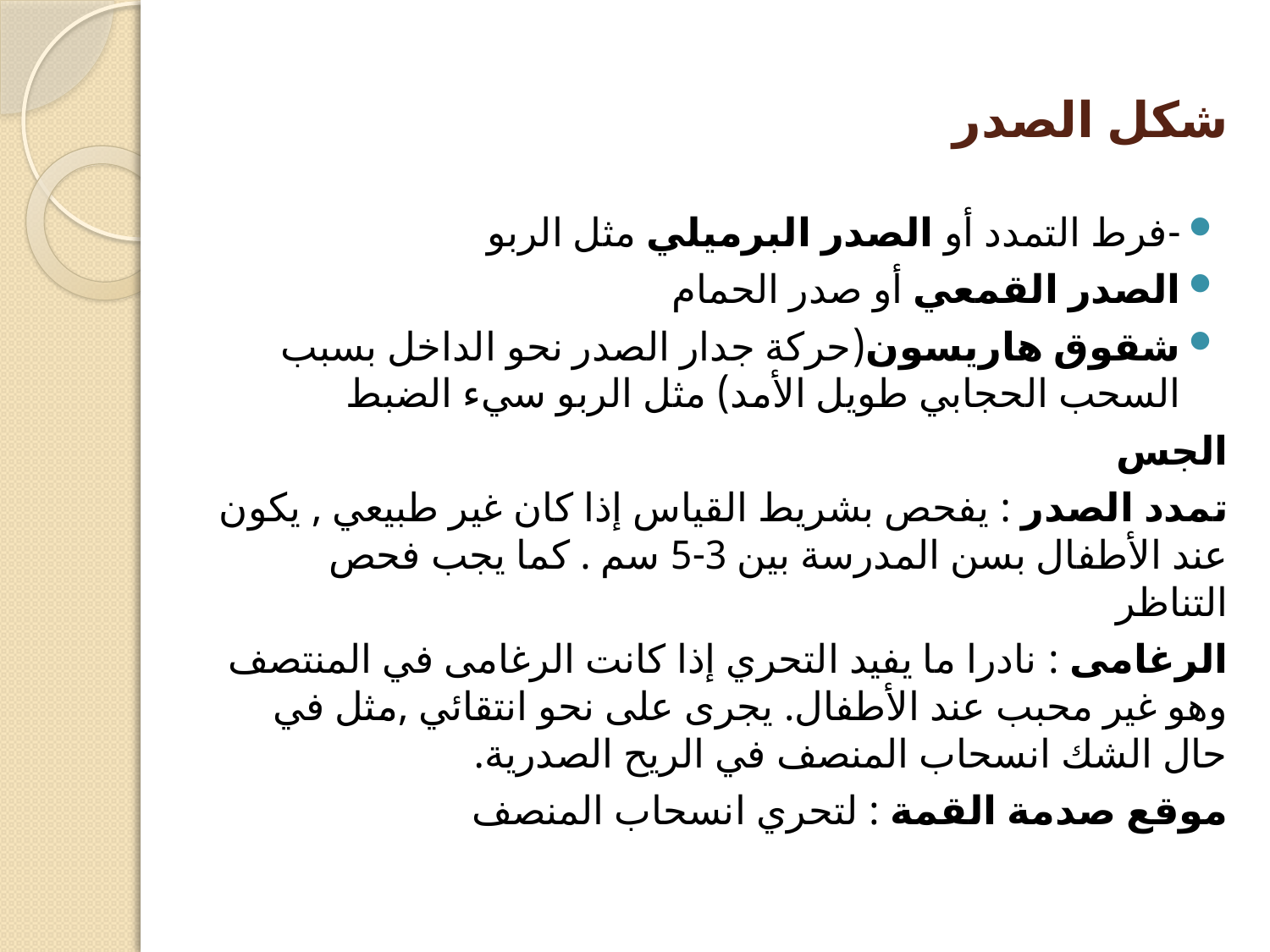

# شكل الصدر
-فرط التمدد أو الصدر البرميلي مثل الربو
الصدر القمعي أو صدر الحمام
شقوق هاريسون(حركة جدار الصدر نحو الداخل بسبب السحب الحجابي طويل الأمد) مثل الربو سيء الضبط
الجس
تمدد الصدر : يفحص بشريط القياس إذا كان غير طبيعي , يكون عند الأطفال بسن المدرسة بين 3-5 سم . كما يجب فحص التناظر
الرغامى : نادرا ما يفيد التحري إذا كانت الرغامى في المنتصف وهو غير محبب عند الأطفال. يجرى على نحو انتقائي ,مثل في حال الشك انسحاب المنصف في الريح الصدرية.
موقع صدمة القمة : لتحري انسحاب المنصف